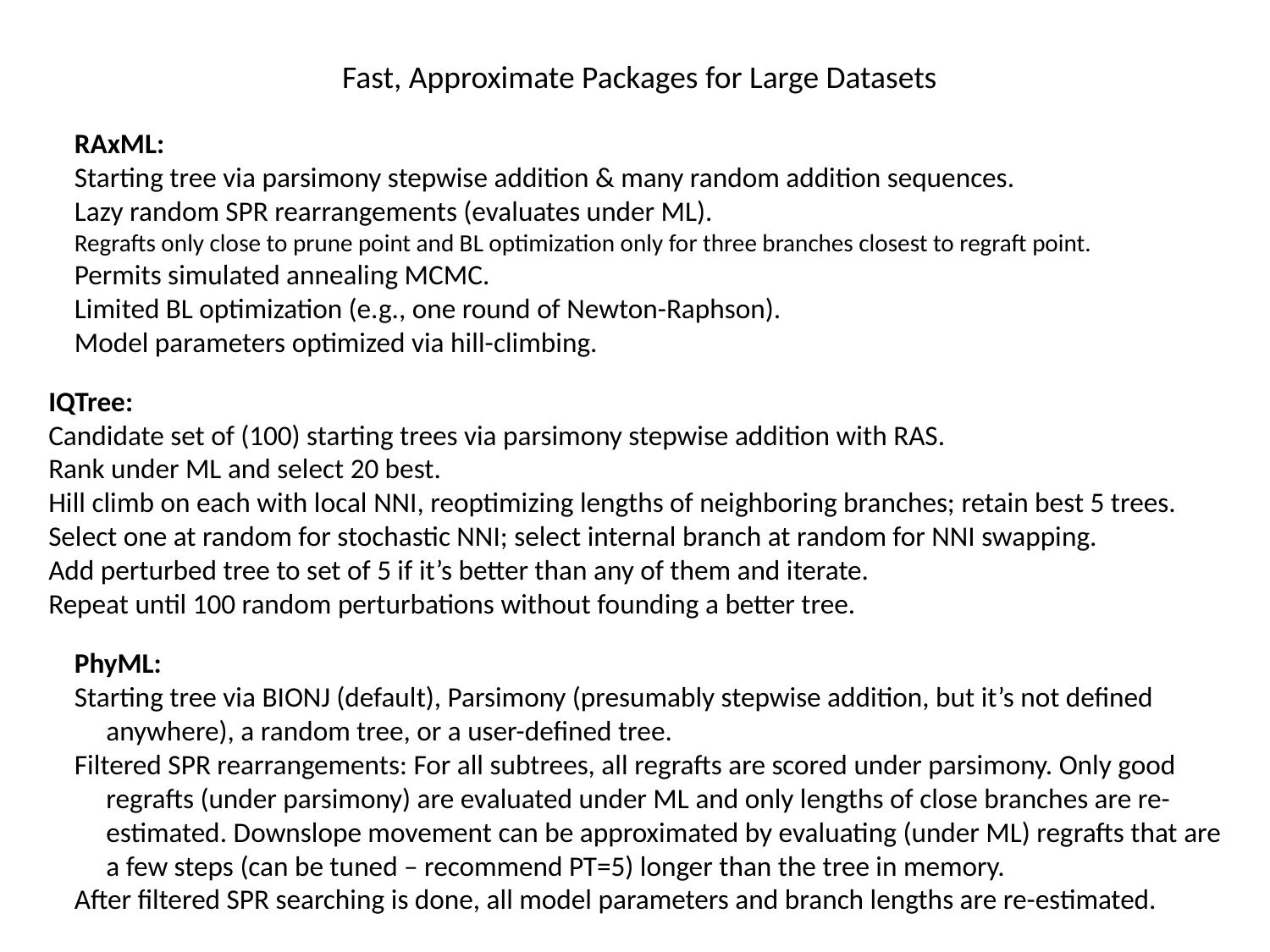

Fast, Approximate Packages for Large Datasets
RAxML:
Starting tree via parsimony stepwise addition & many random addition sequences.
Lazy random SPR rearrangements (evaluates under ML).
Regrafts only close to prune point and BL optimization only for three branches closest to regraft point.
Permits simulated annealing MCMC.
Limited BL optimization (e.g., one round of Newton-Raphson).
Model parameters optimized via hill-climbing.
IQTree:
Candidate set of (100) starting trees via parsimony stepwise addition with RAS.
Rank under ML and select 20 best.
Hill climb on each with local NNI, reoptimizing lengths of neighboring branches; retain best 5 trees.
Select one at random for stochastic NNI; select internal branch at random for NNI swapping.
Add perturbed tree to set of 5 if it’s better than any of them and iterate.
Repeat until 100 random perturbations without founding a better tree.
PhyML:
Starting tree via BIONJ (default), Parsimony (presumably stepwise addition, but it’s not defined anywhere), a random tree, or a user-defined tree.
Filtered SPR rearrangements: For all subtrees, all regrafts are scored under parsimony. Only good regrafts (under parsimony) are evaluated under ML and only lengths of close branches are re-estimated. Downslope movement can be approximated by evaluating (under ML) regrafts that are a few steps (can be tuned – recommend PT=5) longer than the tree in memory.
After filtered SPR searching is done, all model parameters and branch lengths are re-estimated.